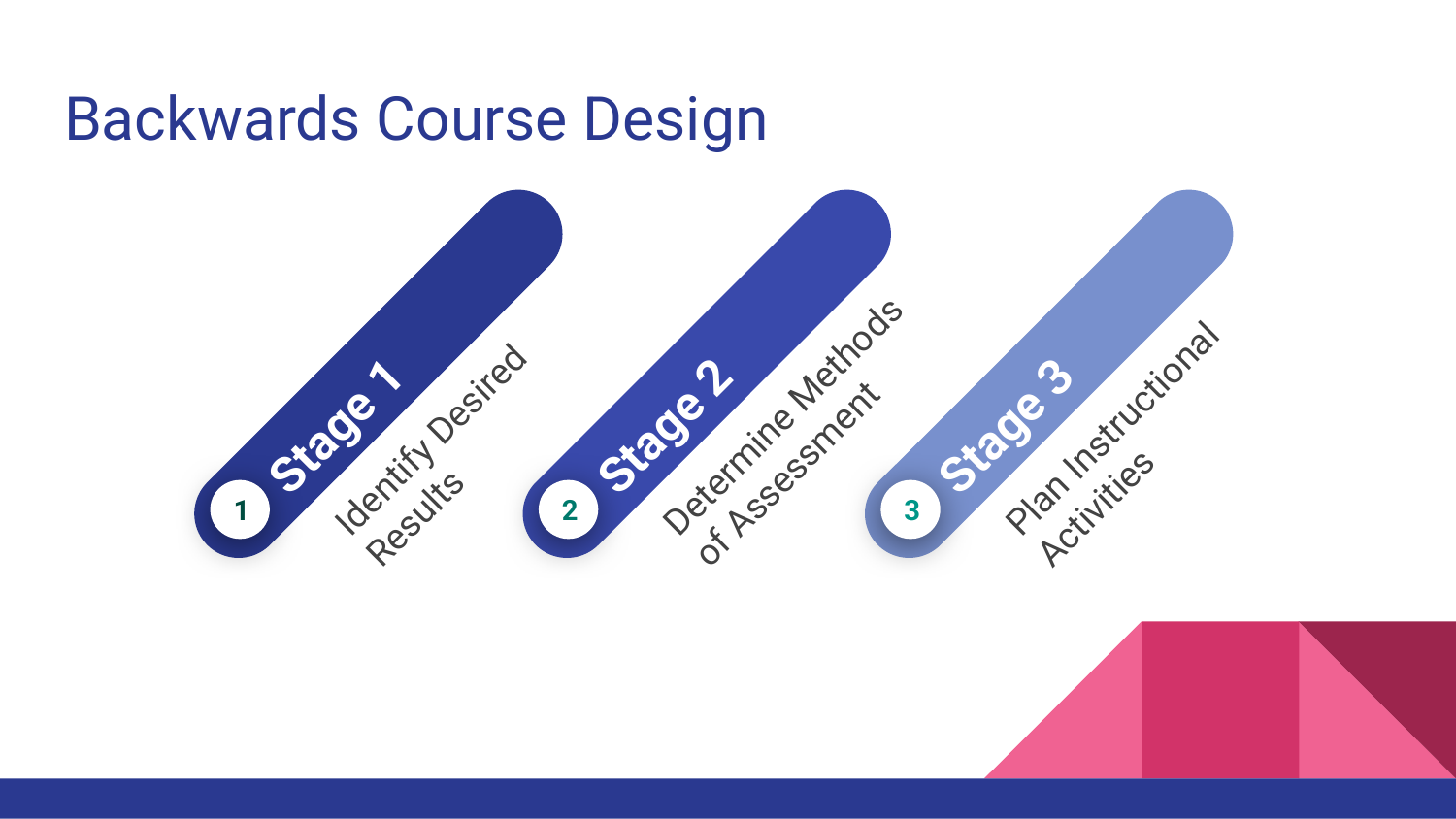

# Backwards Course Design

Stage 1
Identify Desired Results
1

Stage 2
Determine Methods of Assessment
2

Stage 3
Plan Instructional Activities
3